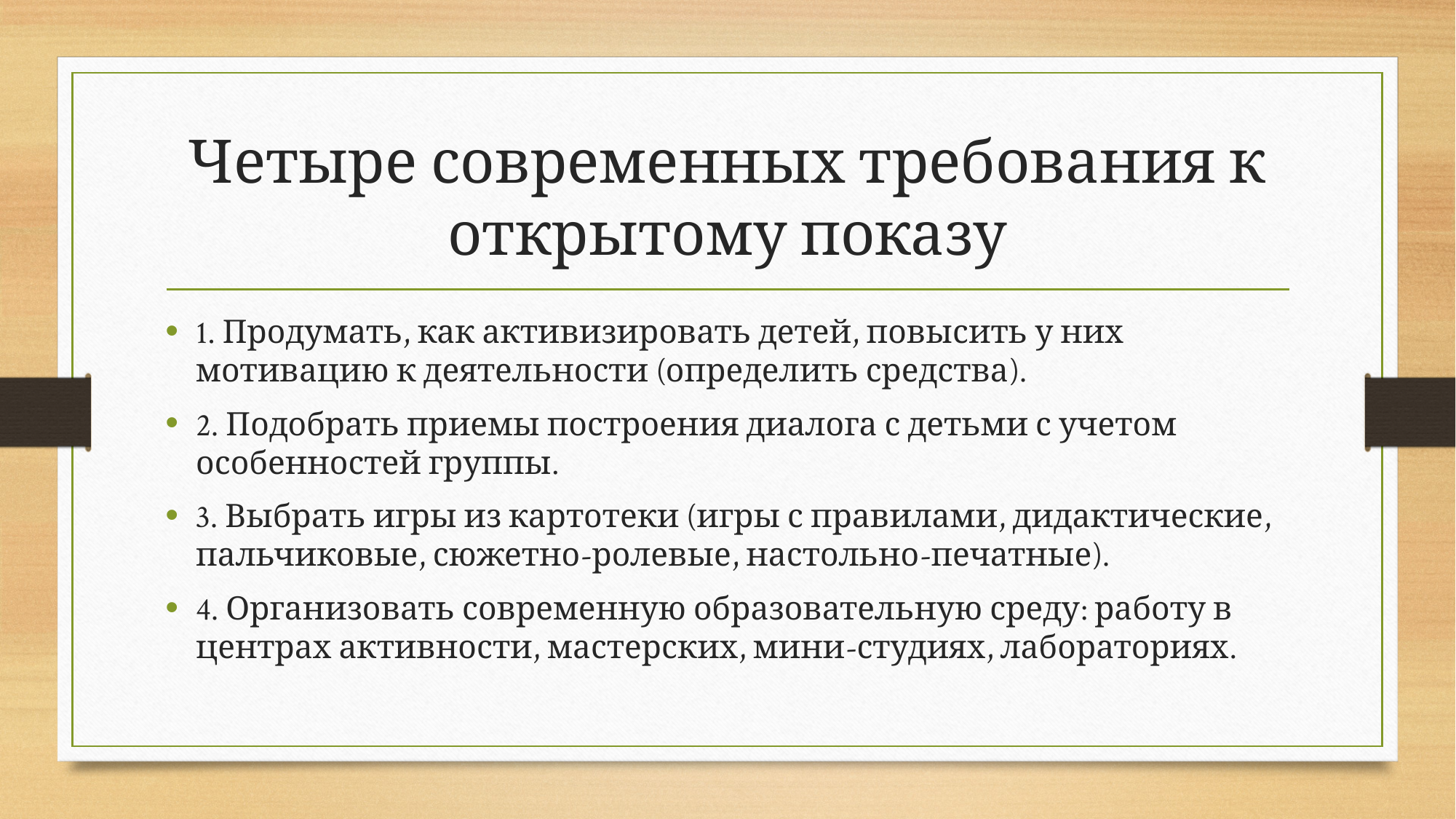

# Четыре современных требования к открытому показу
1. Продумать, как активизировать детей, повысить у них мотивацию к деятельности (определить средства).
2. Подобрать приемы построения диалога с детьми с учетом особенностей группы.
3. Выбрать игры из картотеки (игры с правилами, дидактические, пальчиковые, сюжетно-ролевые, настольно-печатные).
4. Организовать современную образовательную среду: работу в центрах активности, мастерских, мини-студиях, лабораториях.